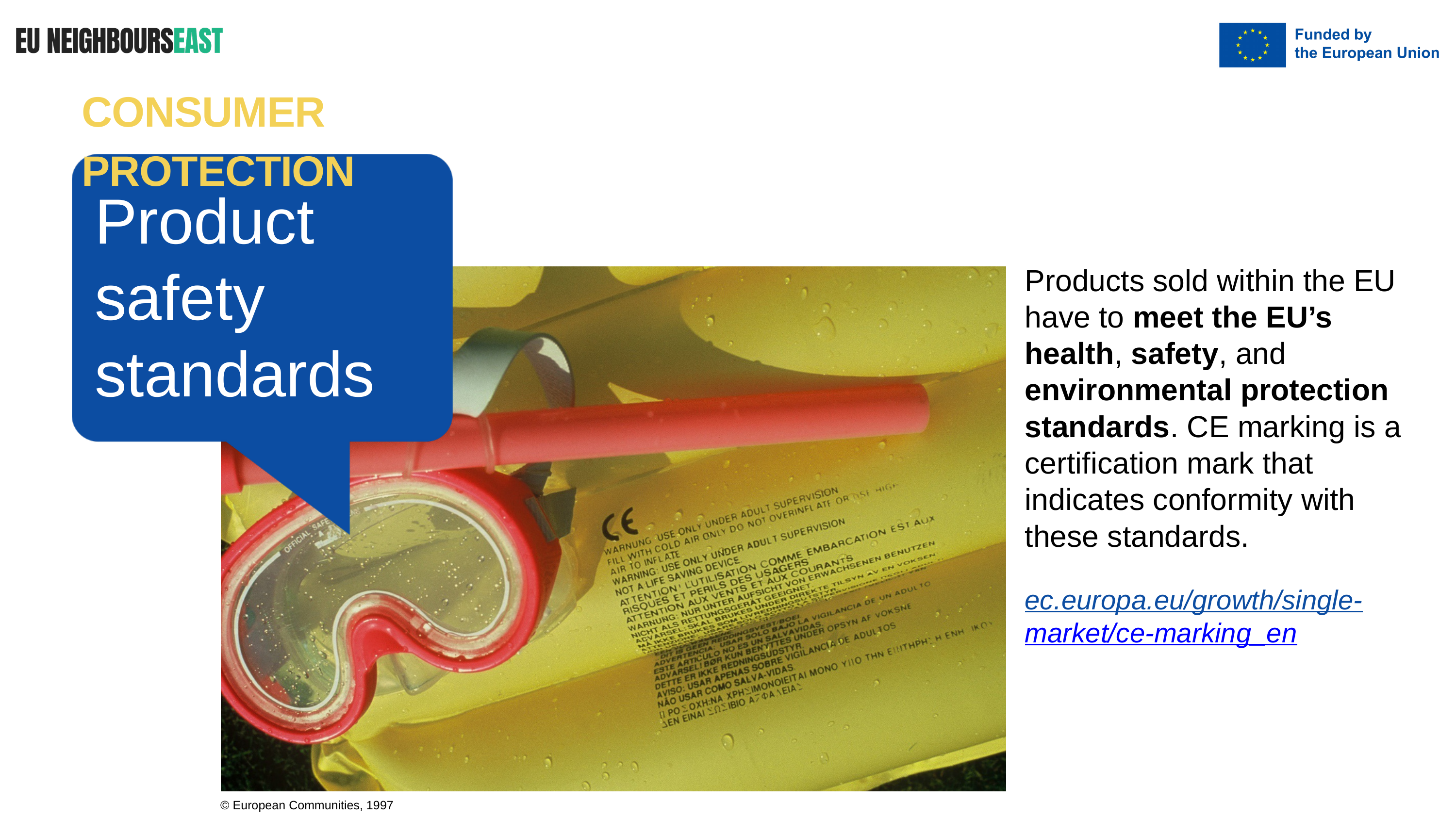

CONSUMER PROTECTION

Product safety standards
Products sold within the EU have to meet the EU’s health, safety, and environmental protection standards. CE marking is a certification mark that indicates conformity with these standards.

ec.europa.eu/growth/single-market/ce-marking_en

© European Communities, 1997